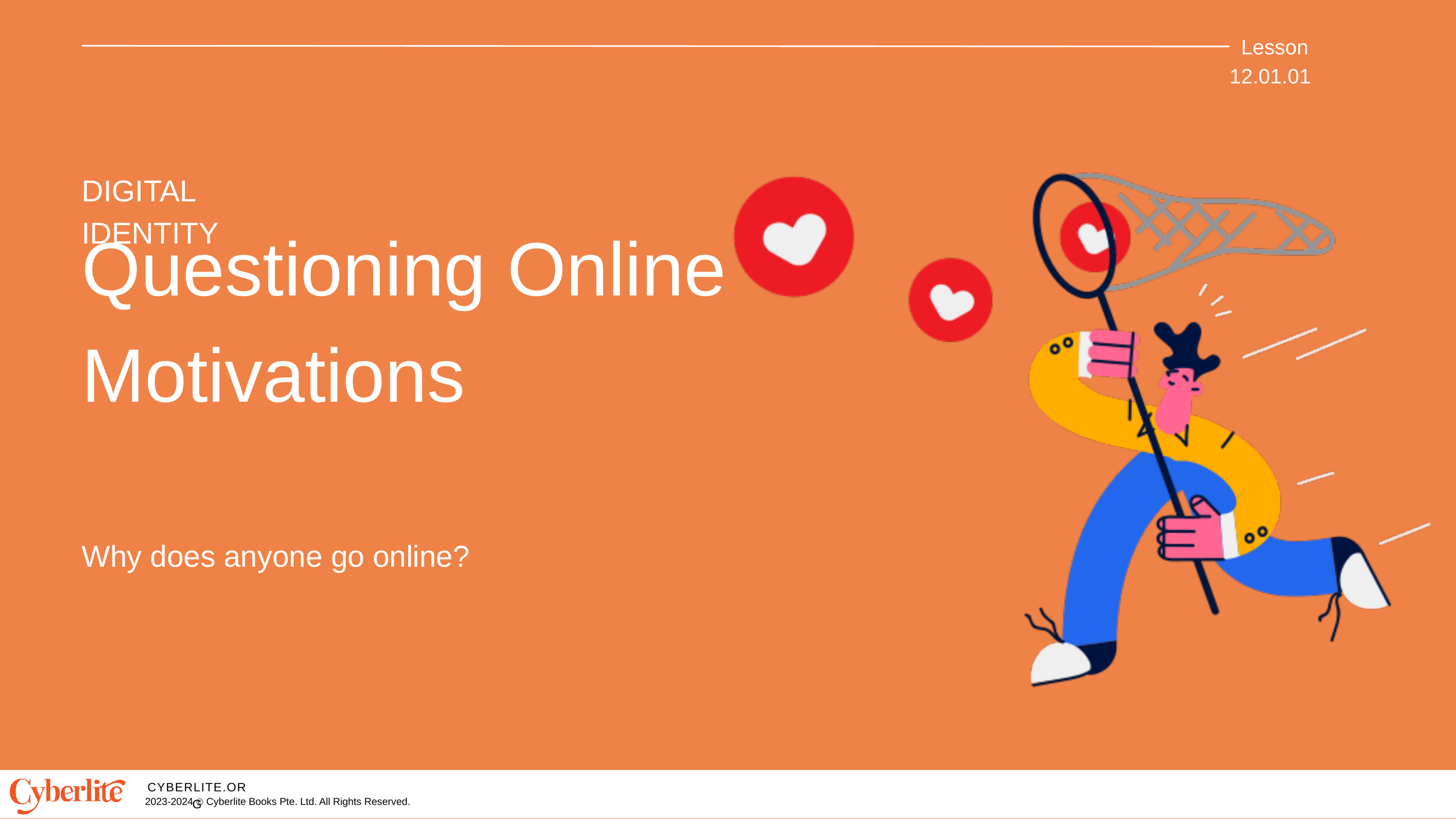

Lesson 12.01.01

DIGITAL IDENTITY

Questioning Online Motivations
Why does anyone go online?

CYBERLITE.ORG
2023-2024 Ⓒ Cyberlite Books Pte. Ltd. All Rights Reserved.